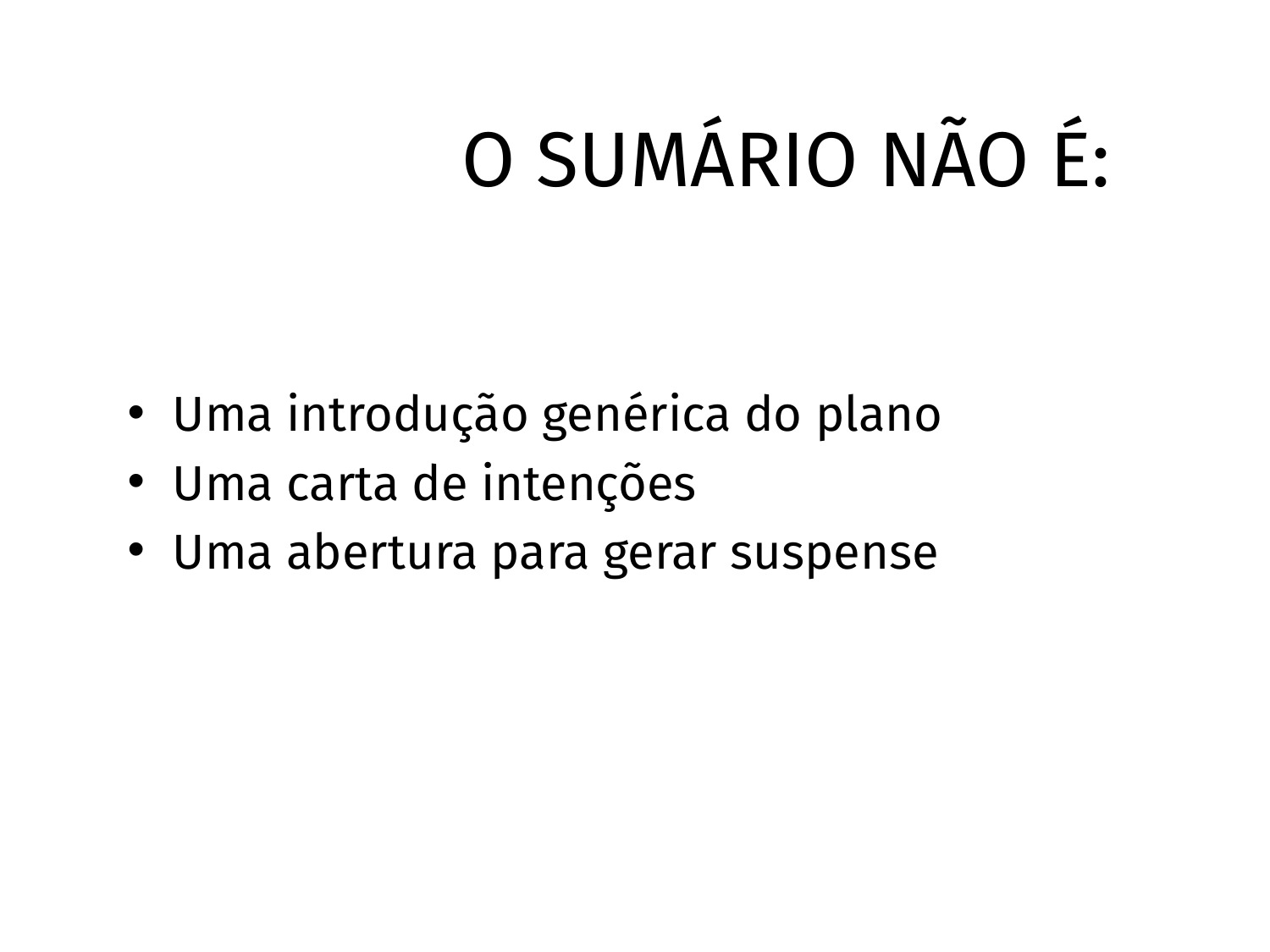

O SUMÁRIO NÃO É:
Uma introdução genérica do plano
Uma carta de intenções
Uma abertura para gerar suspense